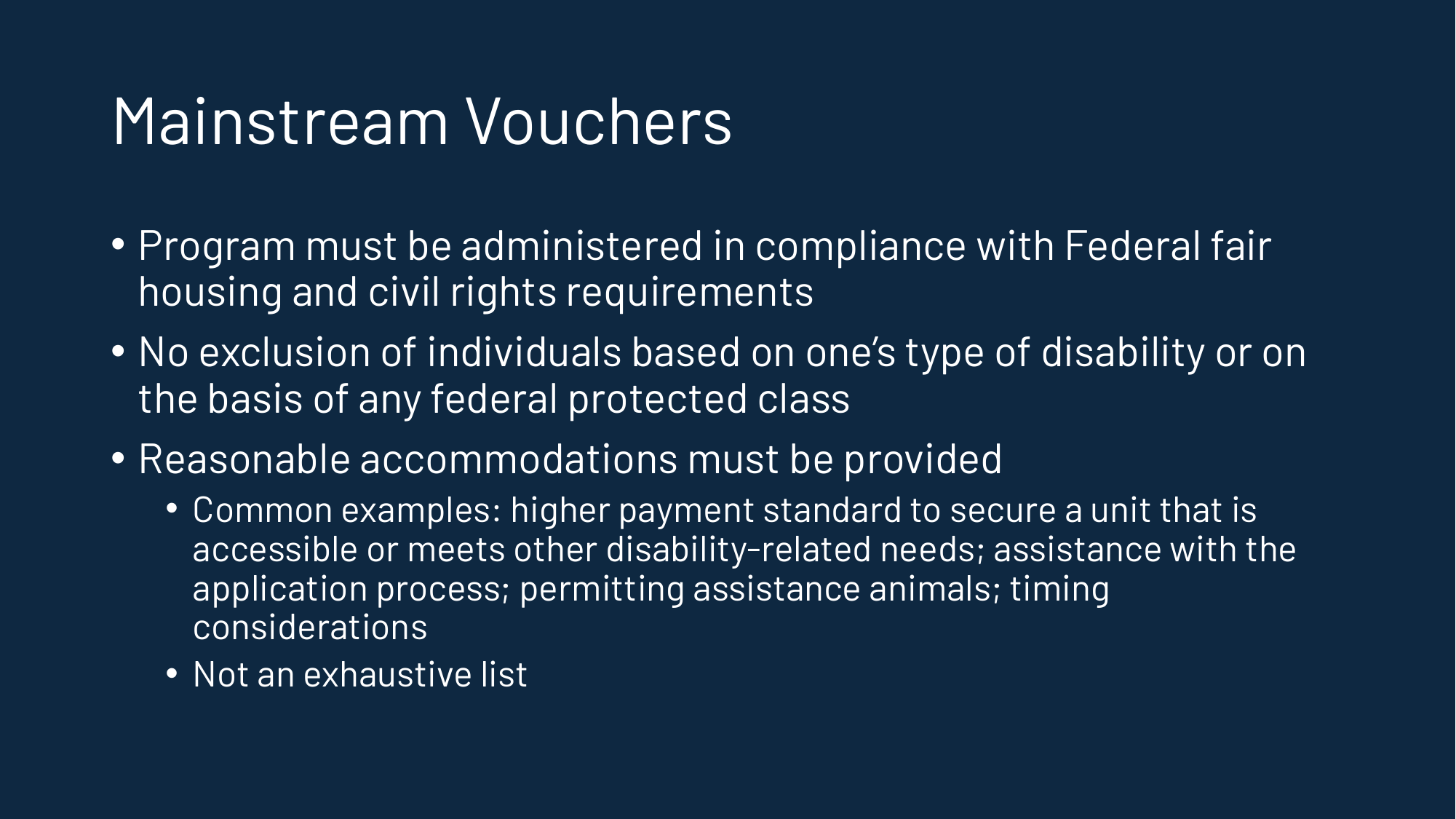

# Mainstream Vouchers
Program must be administered in compliance with Federal fair housing and civil rights requirements
No exclusion of individuals based on one’s type of disability or on the basis of any federal protected class
Reasonable accommodations must be provided
Common examples: higher payment standard to secure a unit that is accessible or meets other disability-related needs; assistance with the application process; permitting assistance animals; timing considerations
Not an exhaustive list